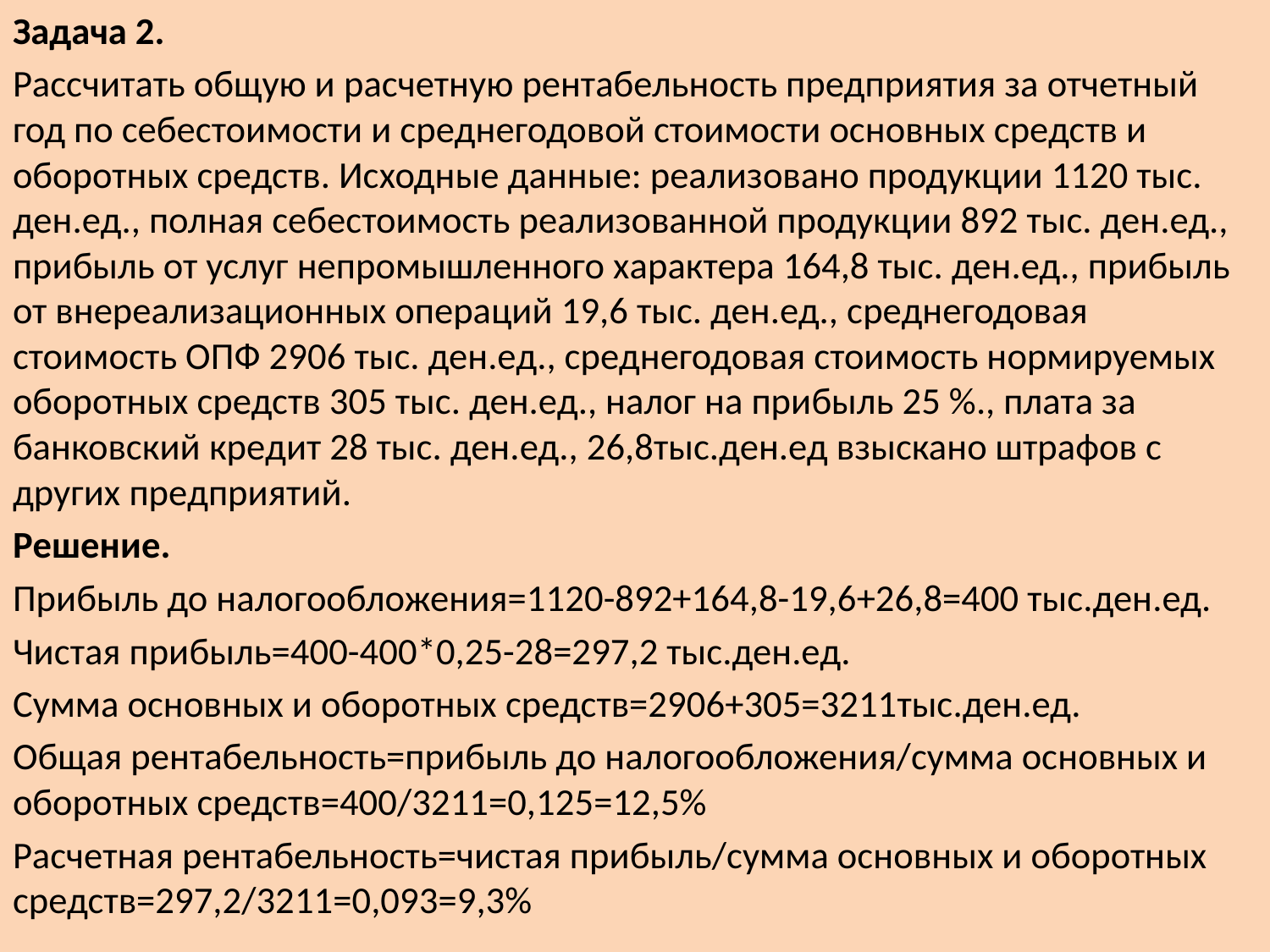

Задача 2.
Рассчитать общую и расчетную рентабельность предприятия за отчетный год по себестоимости и среднегодовой стоимости основных средств и оборотных средств. Исходные данные: реализовано продукции 1120 тыс. ден.ед., полная себестоимость реализованной продукции 892 тыс. ден.ед., прибыль от услуг непромышленного характера 164,8 тыс. ден.ед., прибыль от внереализационных операций 19,6 тыс. ден.ед., среднегодовая стоимость ОПФ 2906 тыс. ден.ед., среднегодовая стоимость нормируемых оборотных средств 305 тыс. ден.ед., налог на прибыль 25 %., плата за банковский кредит 28 тыс. ден.ед., 26,8тыс.ден.ед взыскано штрафов с других предприятий.
Решение.
Прибыль до налогообложения=1120-892+164,8-19,6+26,8=400 тыс.ден.ед.
Чистая прибыль=400-400*0,25-28=297,2 тыс.ден.ед.
Сумма основных и оборотных средств=2906+305=3211тыс.ден.ед.
Общая рентабельность=прибыль до налогообложения/сумма основных и оборотных средств=400/3211=0,125=12,5%
Расчетная рентабельность=чистая прибыль/сумма основных и оборотных средств=297,2/3211=0,093=9,3%

23